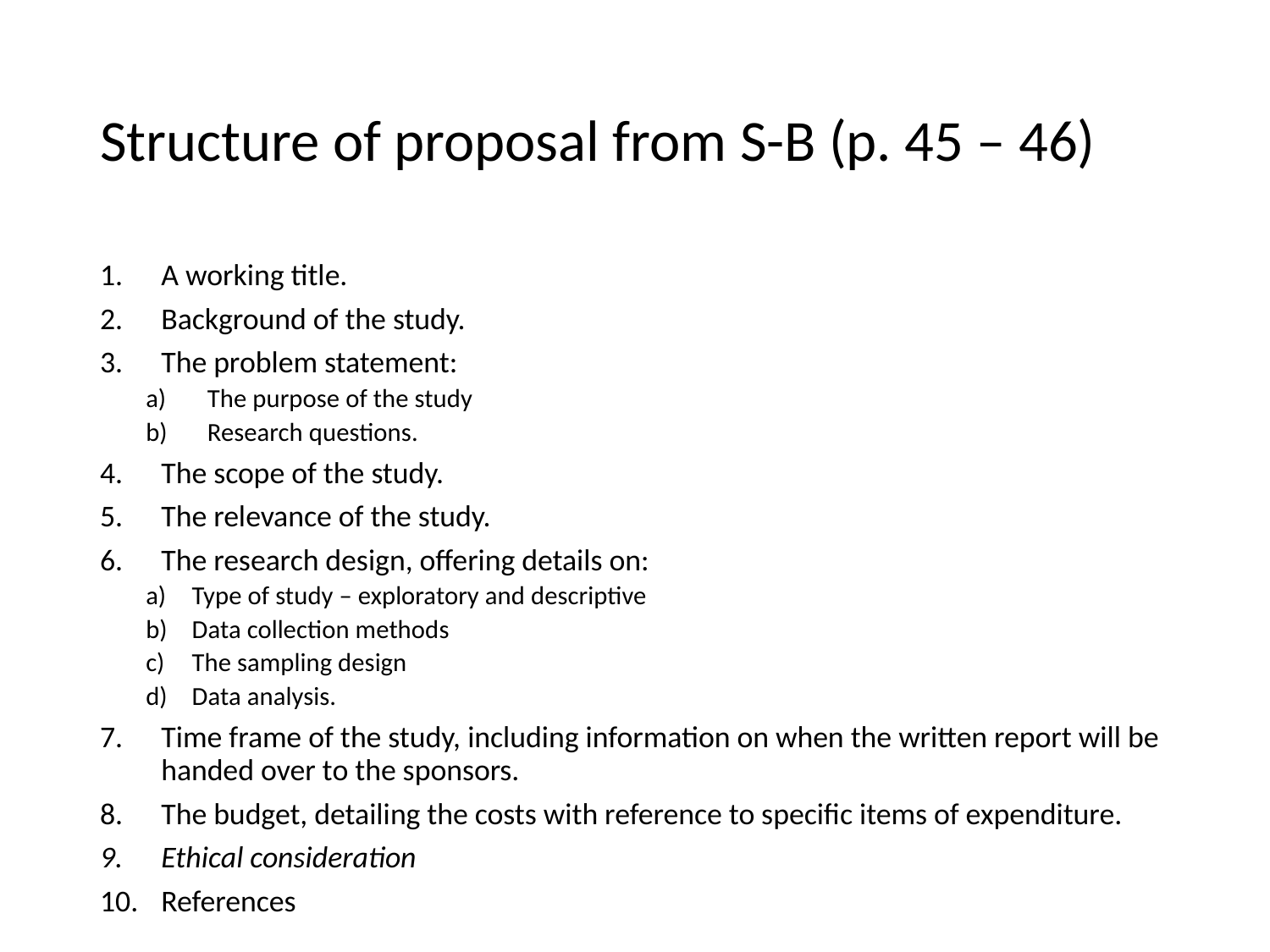

# Structure of proposal from S-B (p. 45 – 46)
A working title.
Background of the study.
The problem statement:
The purpose of the study
Research questions.
The scope of the study.
The relevance of the study.
The research design, offering details on:
Type of study – exploratory and descriptive
Data collection methods
The sampling design
Data analysis.
Time frame of the study, including information on when the written report will be handed over to the sponsors.
The budget, detailing the costs with reference to specific items of expenditure.
Ethical consideration
References